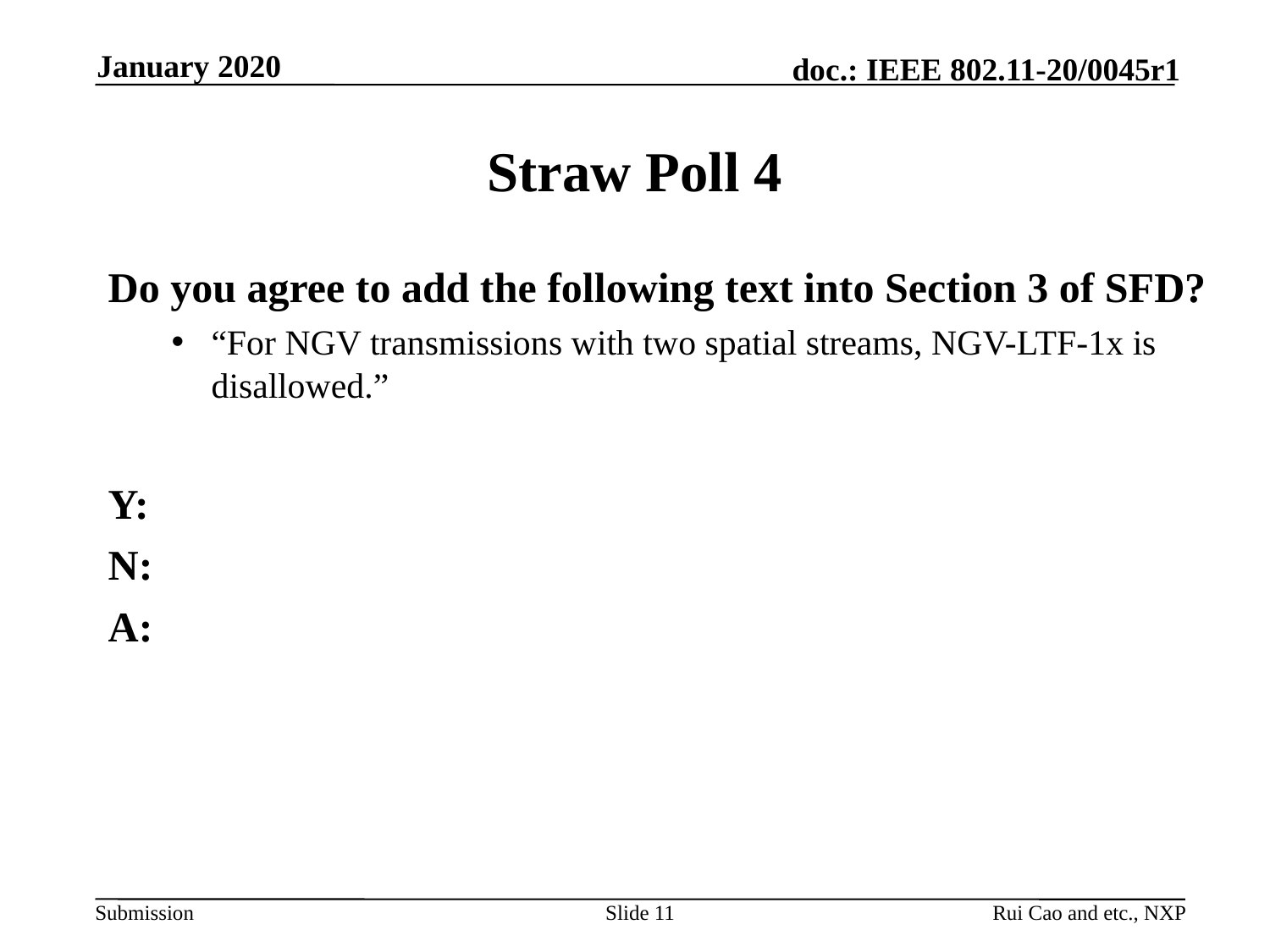

January 2020
# Straw Poll 4
Do you agree to add the following text into Section 3 of SFD?
“For NGV transmissions with two spatial streams, NGV-LTF-1x is disallowed.”

Y:
N:
A:
Slide 11
Rui Cao and etc., NXP